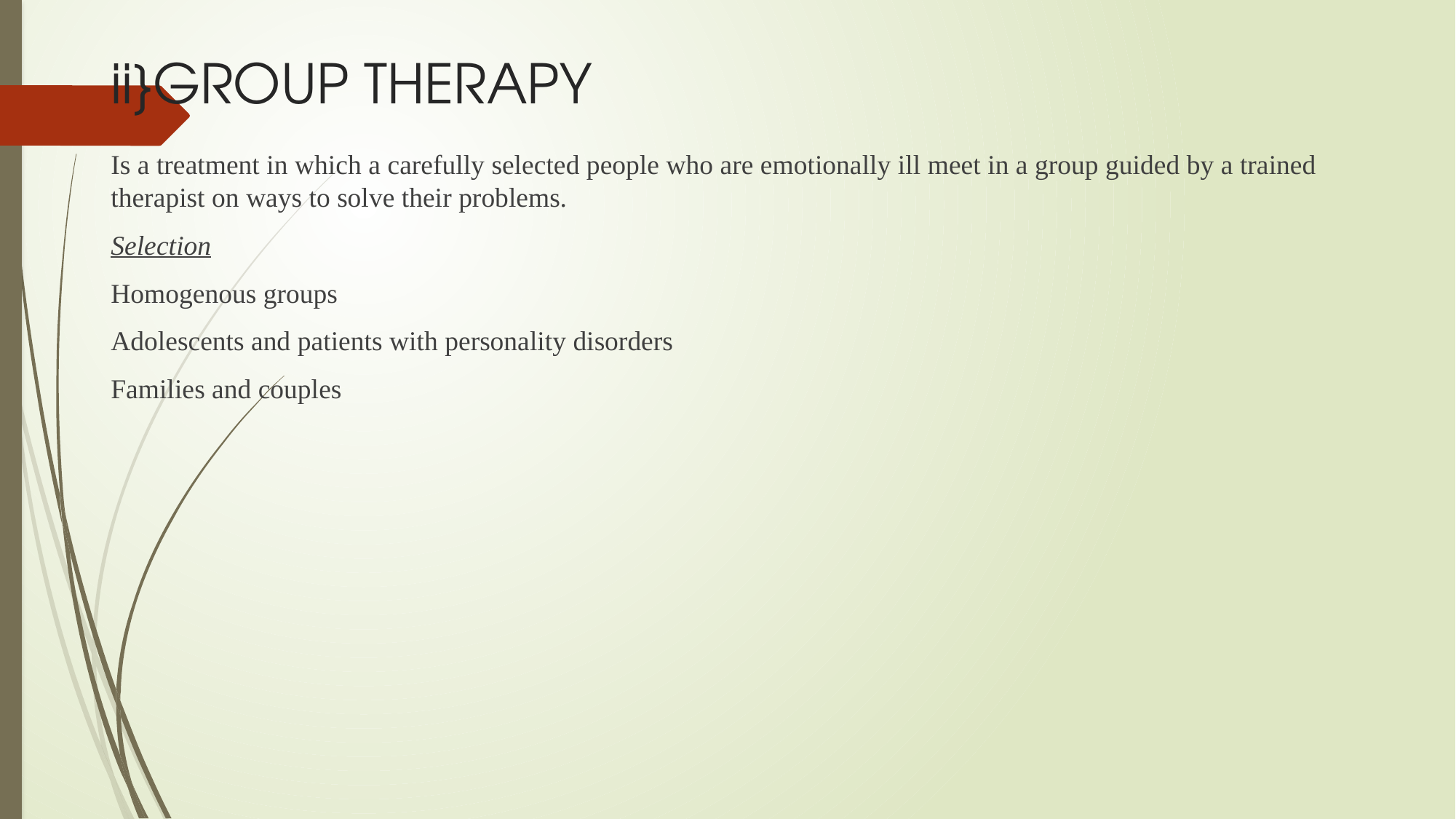

# ii}GROUP THERAPY
Is a treatment in which a carefully selected people who are emotionally ill meet in a group guided by a trained therapist on ways to solve their problems.
Selection
Homogenous groups
Adolescents and patients with personality disorders
Families and couples